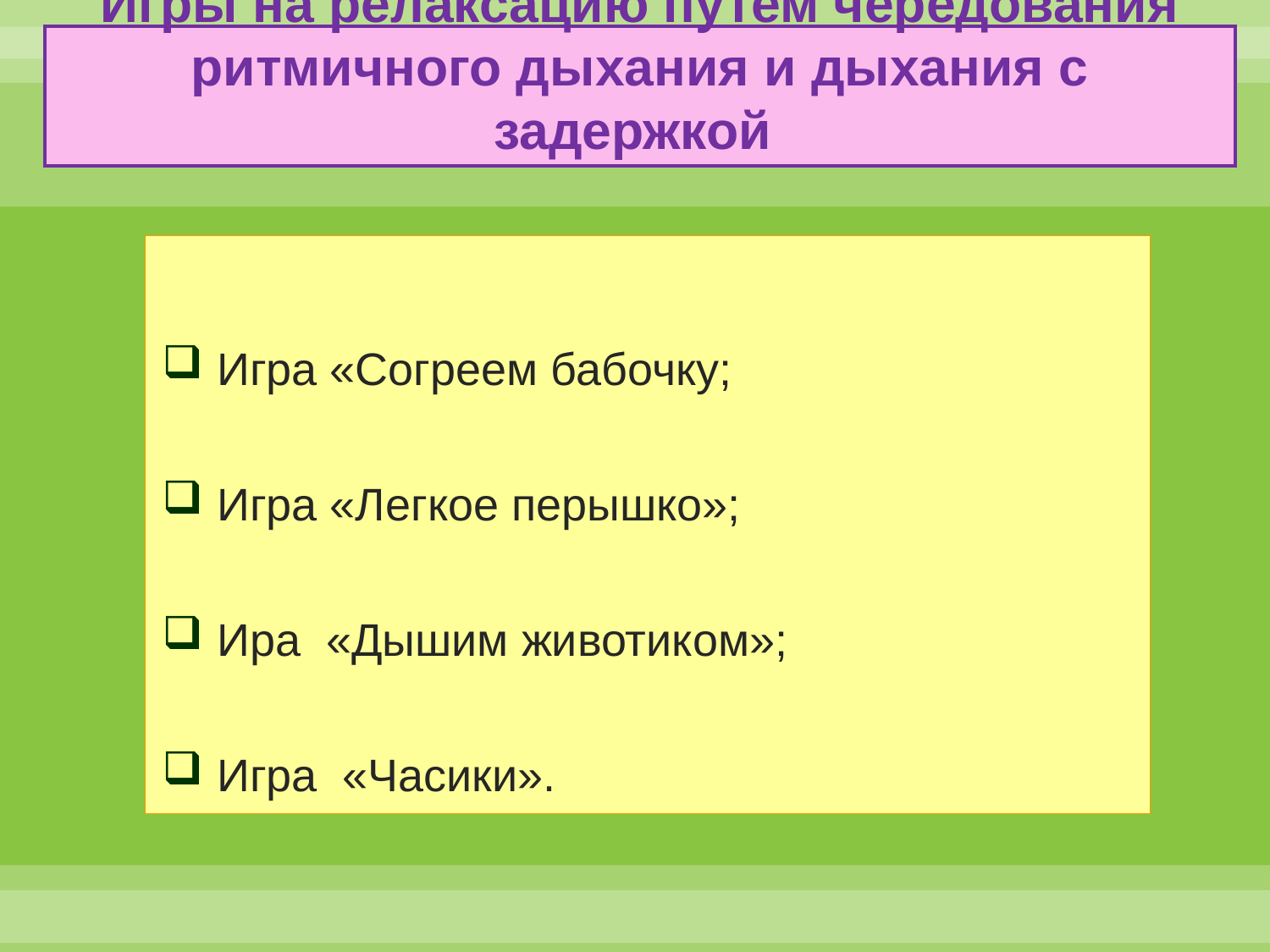

# Игры на релаксацию путем чередования ритмичного дыхания и дыхания с задержкой

 Игра «Согреем бабочку;
 Игра «Легкое перышко»;
 Ира  «Дышим животиком»;
 Игра  «Часики».